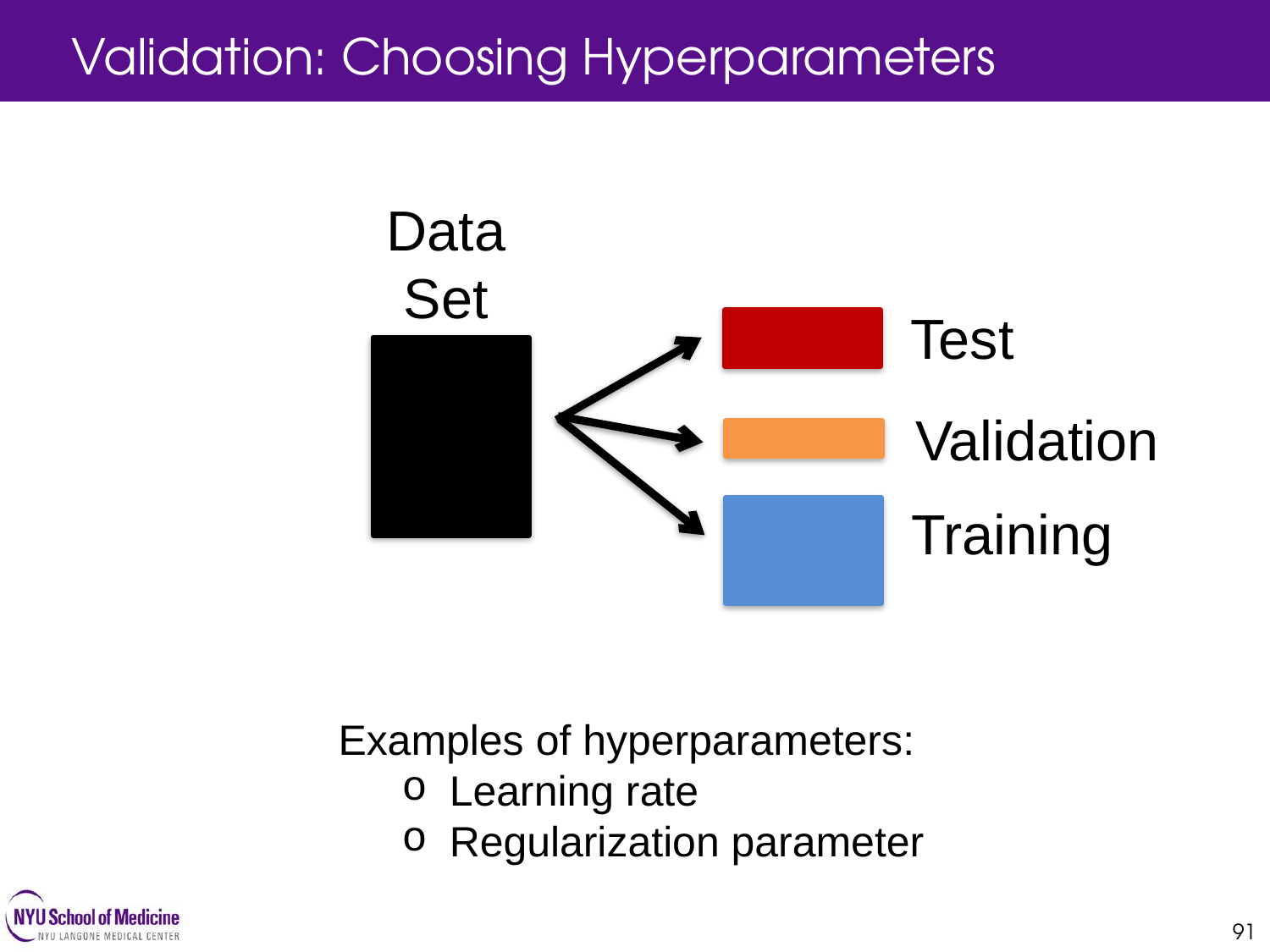

Validation: Choosing Hyperparameters
Data
Set
Test

Validation

Training

Examples of hyperparameters:
Learning rate
Regularization parameter